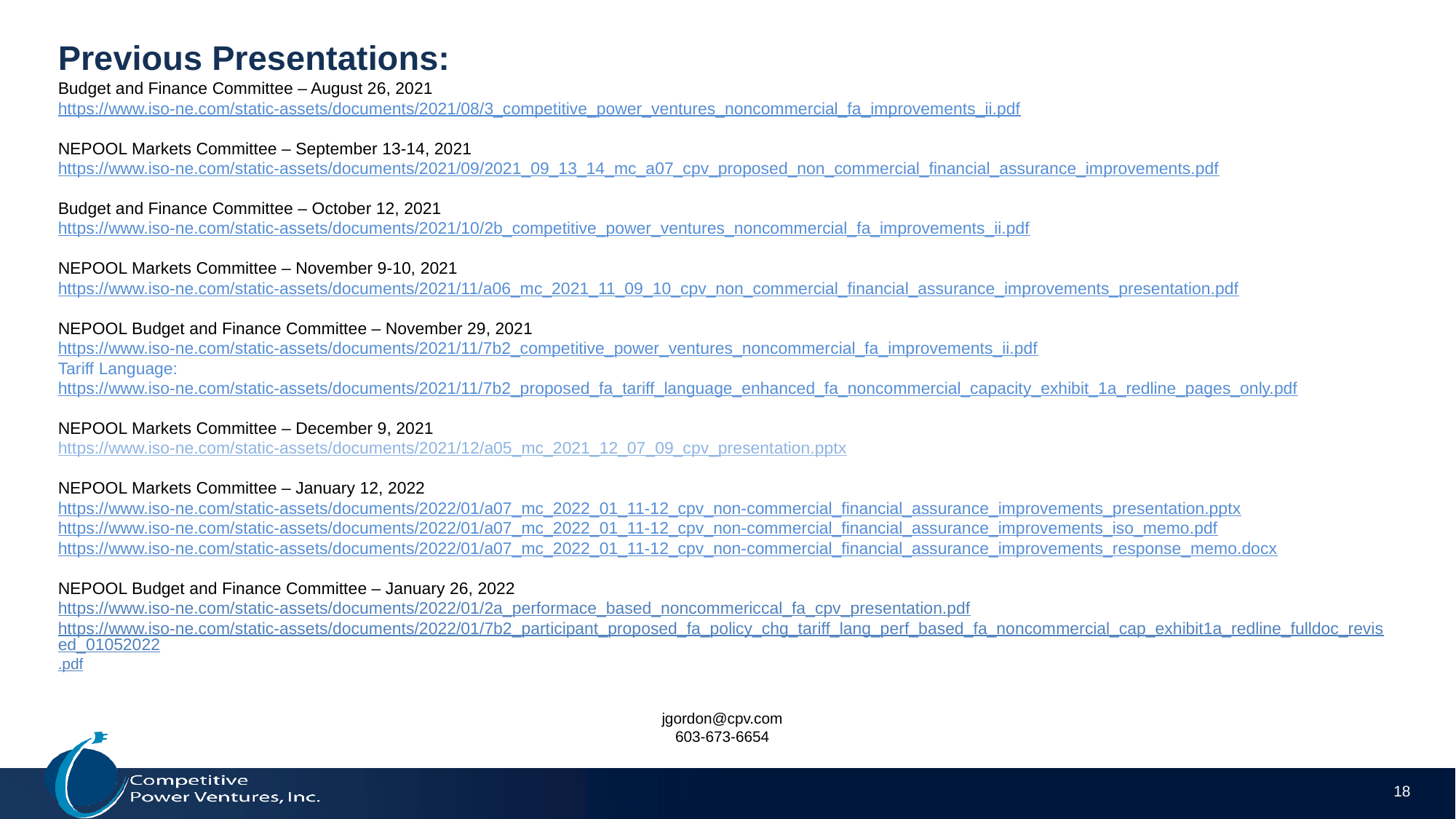

# Previous Presentations:
Budget and Finance Committee – August 26, 2021
https://www.iso-ne.com/static-assets/documents/2021/08/3_competitive_power_ventures_noncommercial_fa_improvements_ii.pdf

NEPOOL Markets Committee – September 13-14, 2021
https://www.iso-ne.com/static-assets/documents/2021/09/2021_09_13_14_mc_a07_cpv_proposed_non_commercial_financial_assurance_improvements.pdf

Budget and Finance Committee – October 12, 2021
https://www.iso-ne.com/static-assets/documents/2021/10/2b_competitive_power_ventures_noncommercial_fa_improvements_ii.pdf

NEPOOL Markets Committee – November 9-10, 2021
https://www.iso-ne.com/static-assets/documents/2021/11/a06_mc_2021_11_09_10_cpv_non_commercial_financial_assurance_improvements_presentation.pdf

NEPOOL Budget and Finance Committee – November 29, 2021
https://www.iso-ne.com/static-assets/documents/2021/11/7b2_competitive_power_ventures_noncommercial_fa_improvements_ii.pdf
Tariff Language:  https://www.iso-ne.com/static-assets/documents/2021/11/7b2_proposed_fa_tariff_language_enhanced_fa_noncommercial_capacity_exhibit_1a_redline_pages_only.pdf

NEPOOL Markets Committee – December 9, 2021
https://www.iso-ne.com/static-assets/documents/2021/12/a05_mc_2021_12_07_09_cpv_presentation.pptx

NEPOOL Markets Committee – January 12, 2022
https://www.iso-ne.com/static-assets/documents/2022/01/a07_mc_2022_01_11-12_cpv_non-commercial_financial_assurance_improvements_presentation.pptx
https://www.iso-ne.com/static-assets/documents/2022/01/a07_mc_2022_01_11-12_cpv_non-commercial_financial_assurance_improvements_iso_memo.pdf
https://www.iso-ne.com/static-assets/documents/2022/01/a07_mc_2022_01_11-12_cpv_non-commercial_financial_assurance_improvements_response_memo.docx

NEPOOL Budget and Finance Committee – January 26, 2022
https://www.iso-ne.com/static-assets/documents/2022/01/2a_performace_based_noncommericcal_fa_cpv_presentation.pdf
https://www.iso-ne.com/static-assets/documents/2022/01/7b2_participant_proposed_fa_policy_chg_tariff_lang_perf_based_fa_noncommercial_cap_exhibit1a_redline_fulldoc_revised_01052022.pdf

jgordon@cpv.com
603-673-6654

18